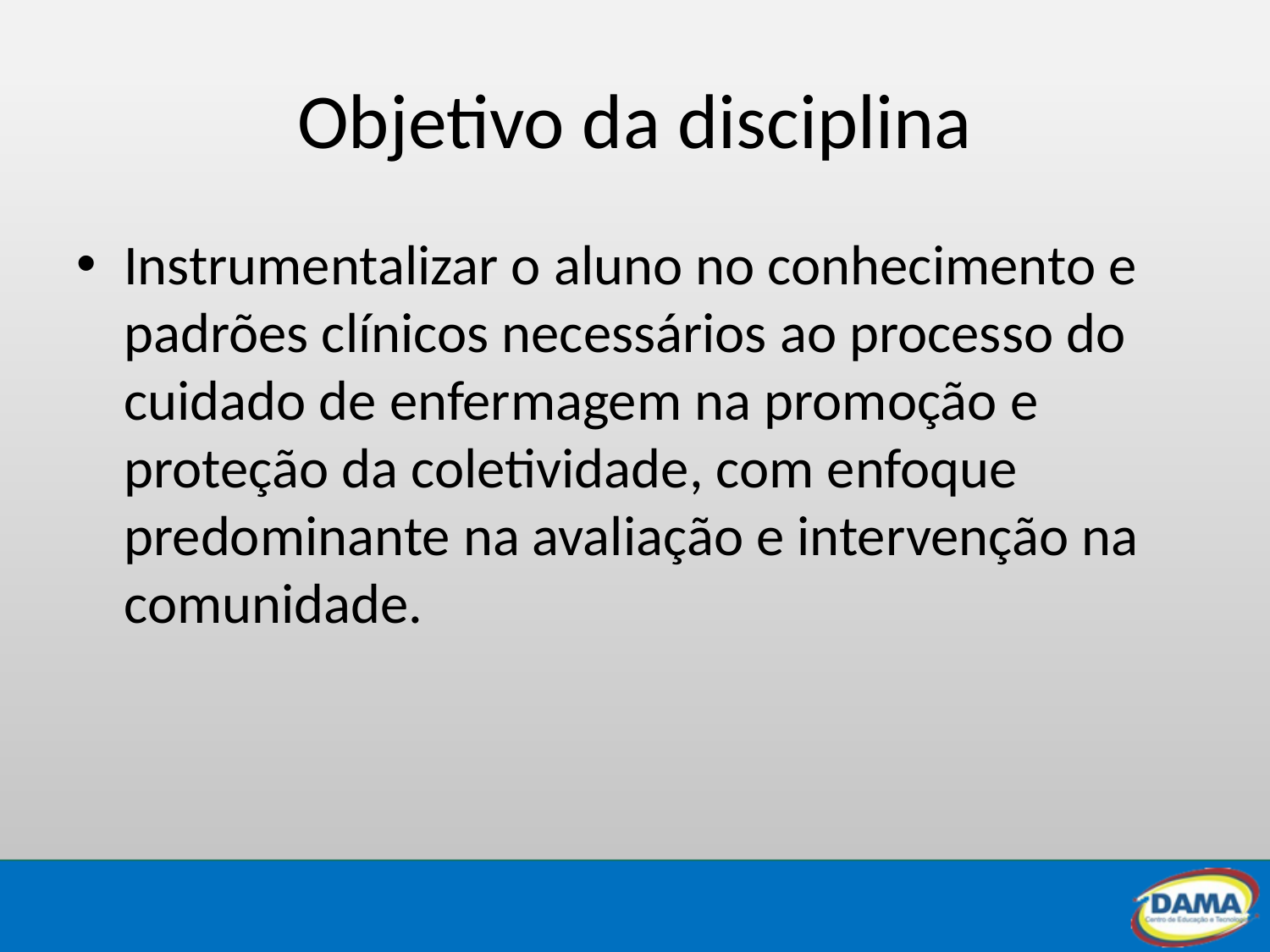

# Objetivo da disciplina
Instrumentalizar o aluno no conhecimento e padrões clínicos necessários ao processo do cuidado de enfermagem na promoção e proteção da coletividade, com enfoque predominante na avaliação e intervenção na comunidade.